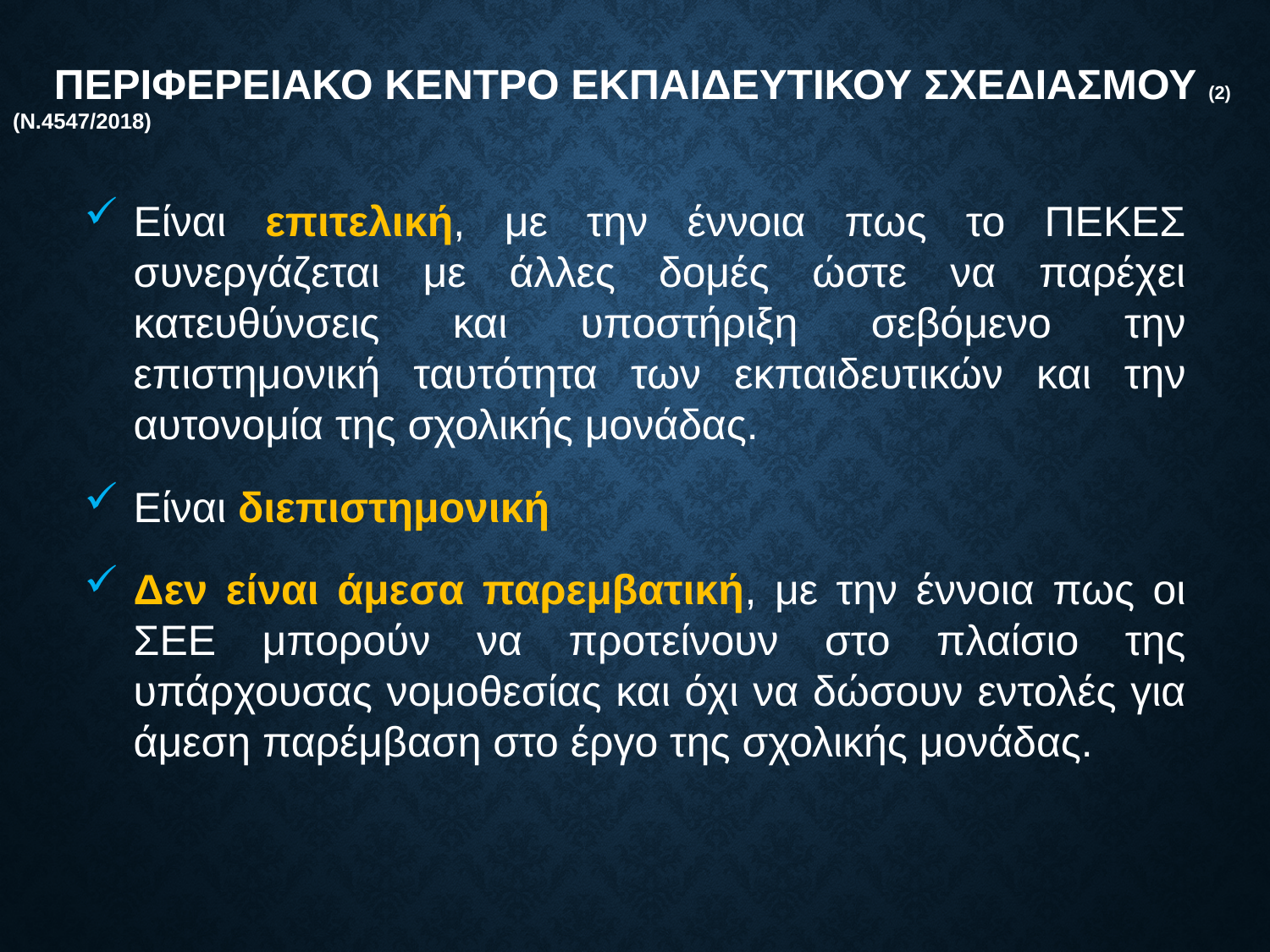

# ΠεριφερειακΟ ΚΕντρο ΕκπαιδευτικοΥ ΣχεδιασμοΥ (2)								(Ν.4547/2018)
Είναι επιτελική, με την έννοια πως το ΠΕΚΕΣ συνεργάζεται με άλλες δομές ώστε να παρέχει κατευθύνσεις και υποστήριξη σεβόμενο την επιστημονική ταυτότητα των εκπαιδευτικών και την αυτονομία της σχολικής μονάδας.
Είναι διεπιστημονική
Δεν είναι άμεσα παρεμβατική, με την έννοια πως οι ΣΕΕ μπορούν να προτείνουν στο πλαίσιο της υπάρχουσας νομοθεσίας και όχι να δώσουν εντολές για άμεση παρέμβαση στο έργο της σχολικής μονάδας.